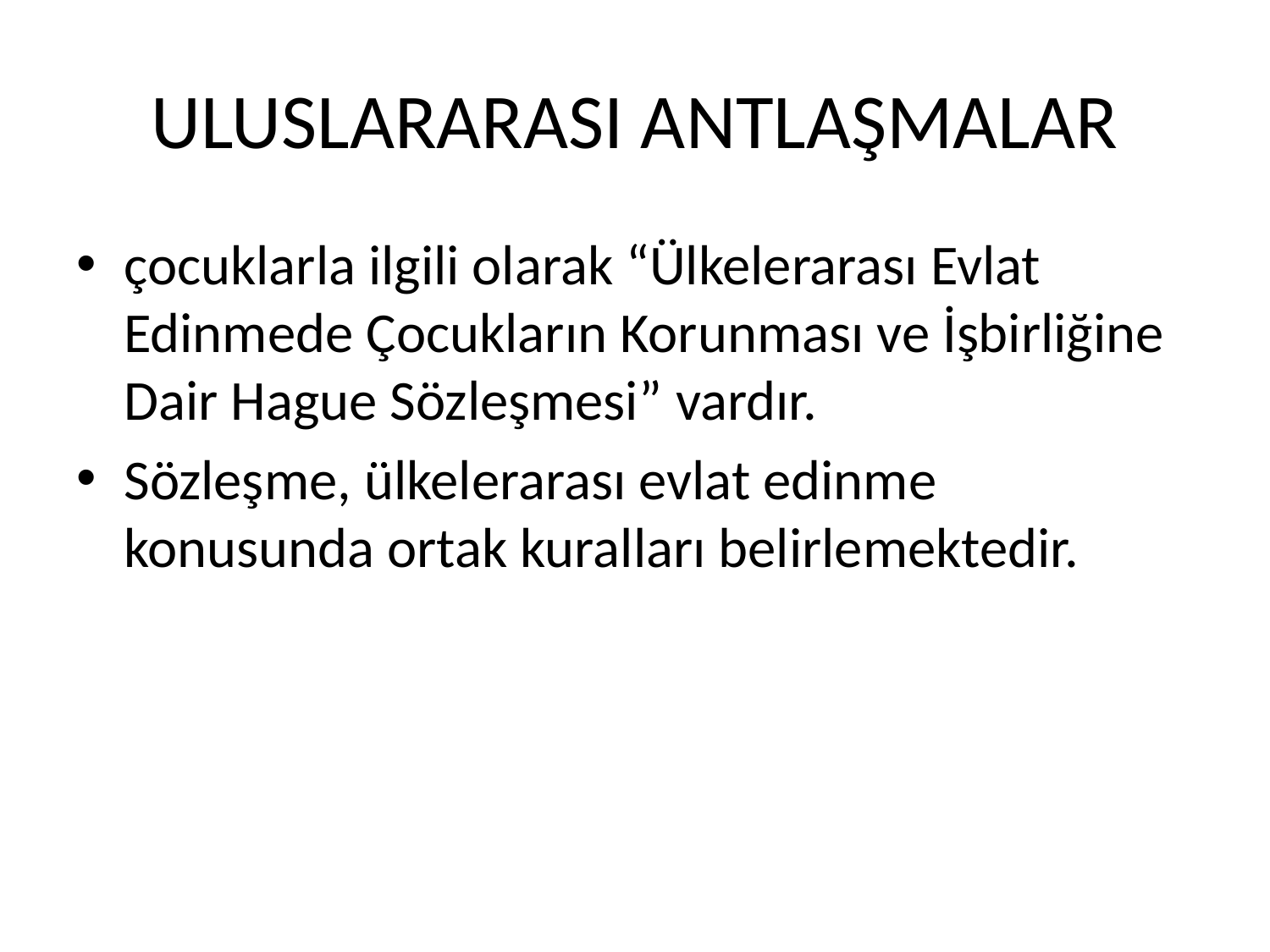

# ULUSLARARASI ANTLAŞMALAR
çocuklarla ilgili olarak “Ülkelerarası Evlat Edinmede Çocukların Korunması ve İşbirliğine Dair Hague Sözleşmesi” vardır.
Sözleşme, ülkelerarası evlat edinme konusunda ortak kuralları belirlemektedir.